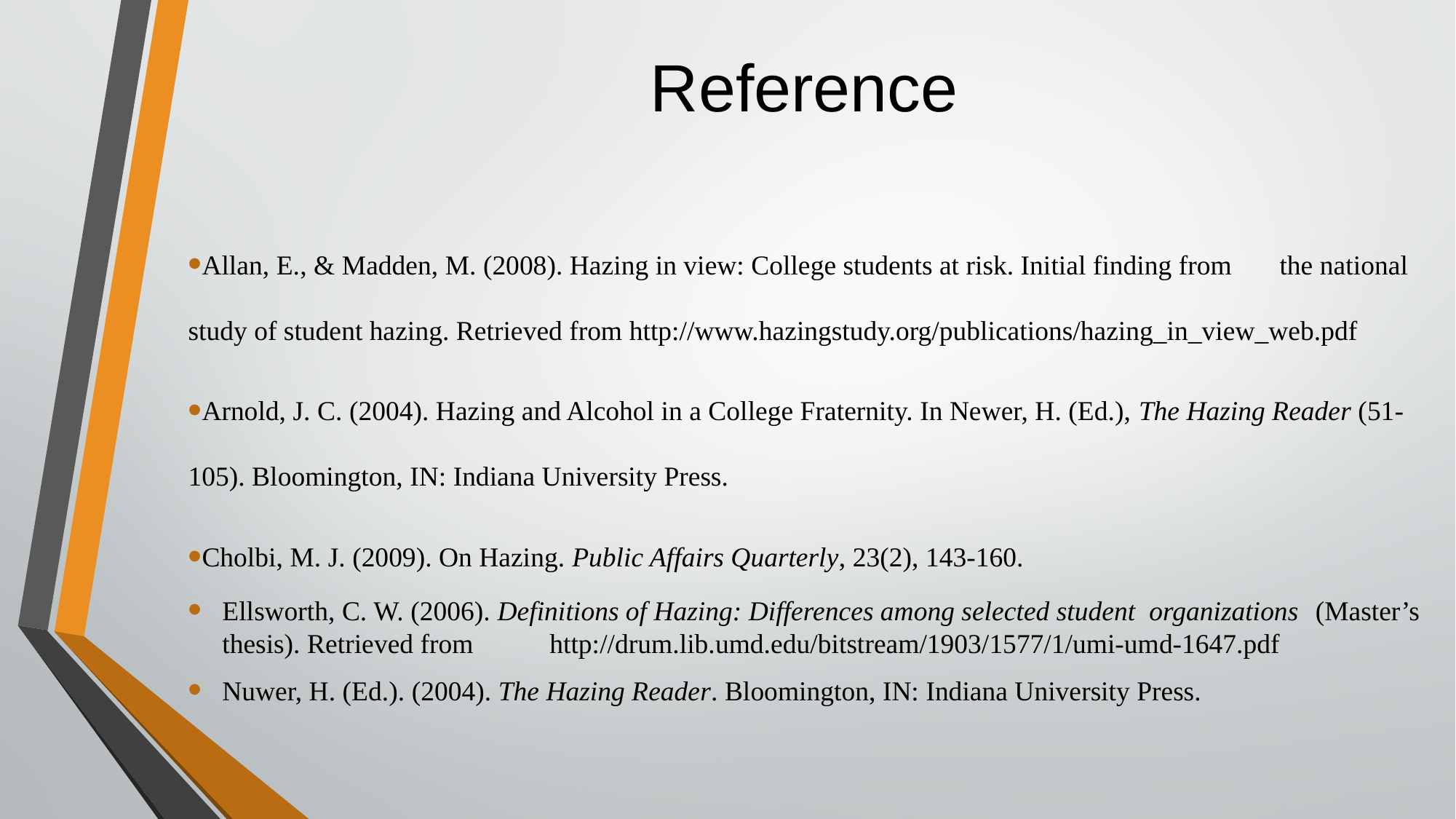

# Reference
Allan, E., & Madden, M. (2008). Hazing in view: College students at risk. Initial finding from 	the national study of student hazing. Retrieved from http://www.hazingstudy.org/publications/hazing_in_view_web.pdf
Arnold, J. C. (2004). Hazing and Alcohol in a College Fraternity. In Newer, H. (Ed.), The Hazing Reader (51-105). Bloomington, IN: Indiana University Press.
Cholbi, M. J. (2009). On Hazing. Public Affairs Quarterly, 23(2), 143-160.
Ellsworth, C. W. (2006). Definitions of Hazing: Differences among selected student  organizations (Master’s thesis). Retrieved from 	http://drum.lib.umd.edu/bitstream/1903/1577/1/umi-umd-1647.pdf
Nuwer, H. (Ed.). (2004). The Hazing Reader. Bloomington, IN: Indiana University Press.